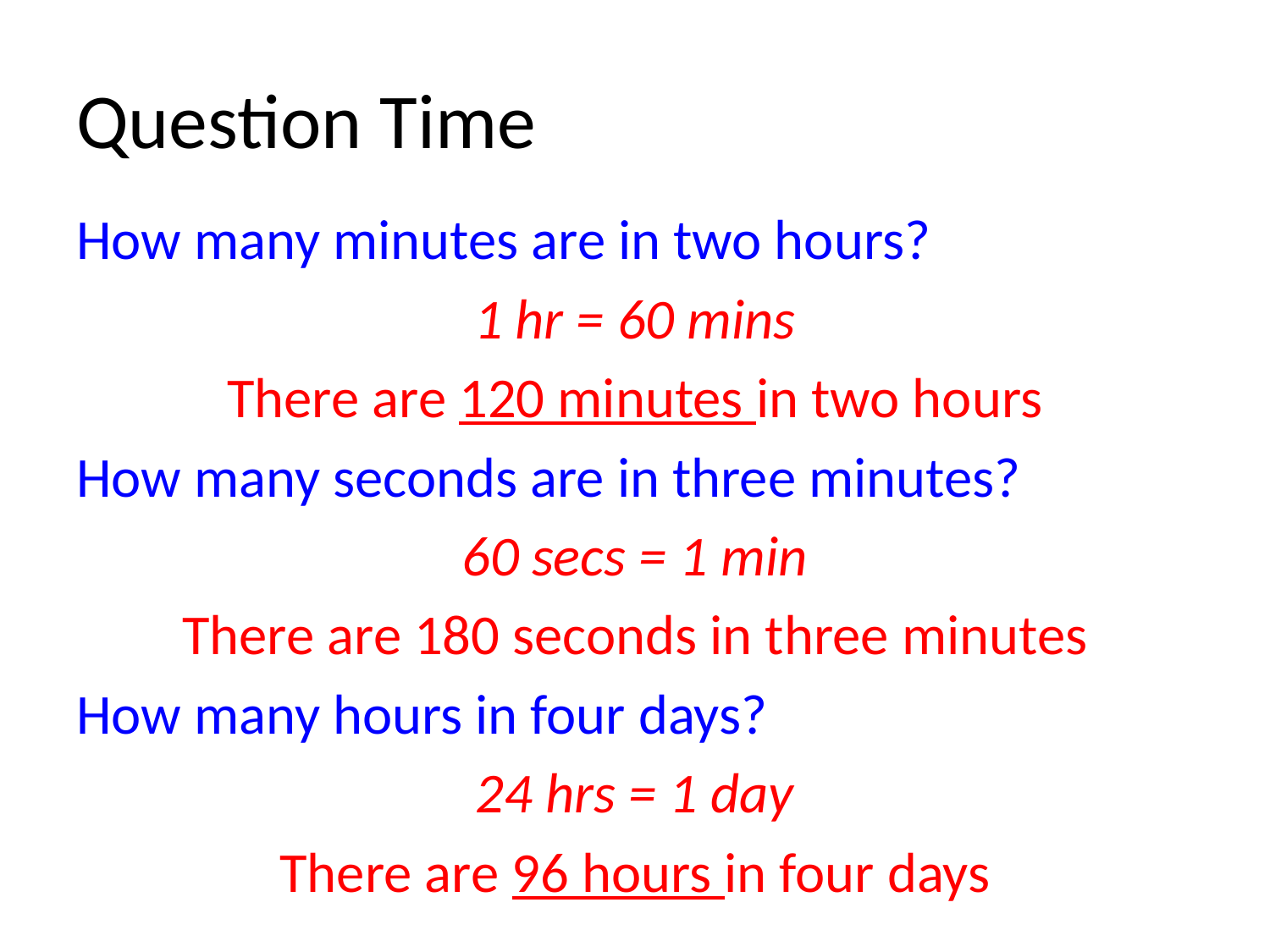

# Question Time
How many minutes are in two hours?
1 hr = 60 mins
There are 120 minutes in two hours
How many seconds are in three minutes?
60 secs = 1 min
There are 180 seconds in three minutes
How many hours in four days?
24 hrs = 1 day
There are 96 hours in four days